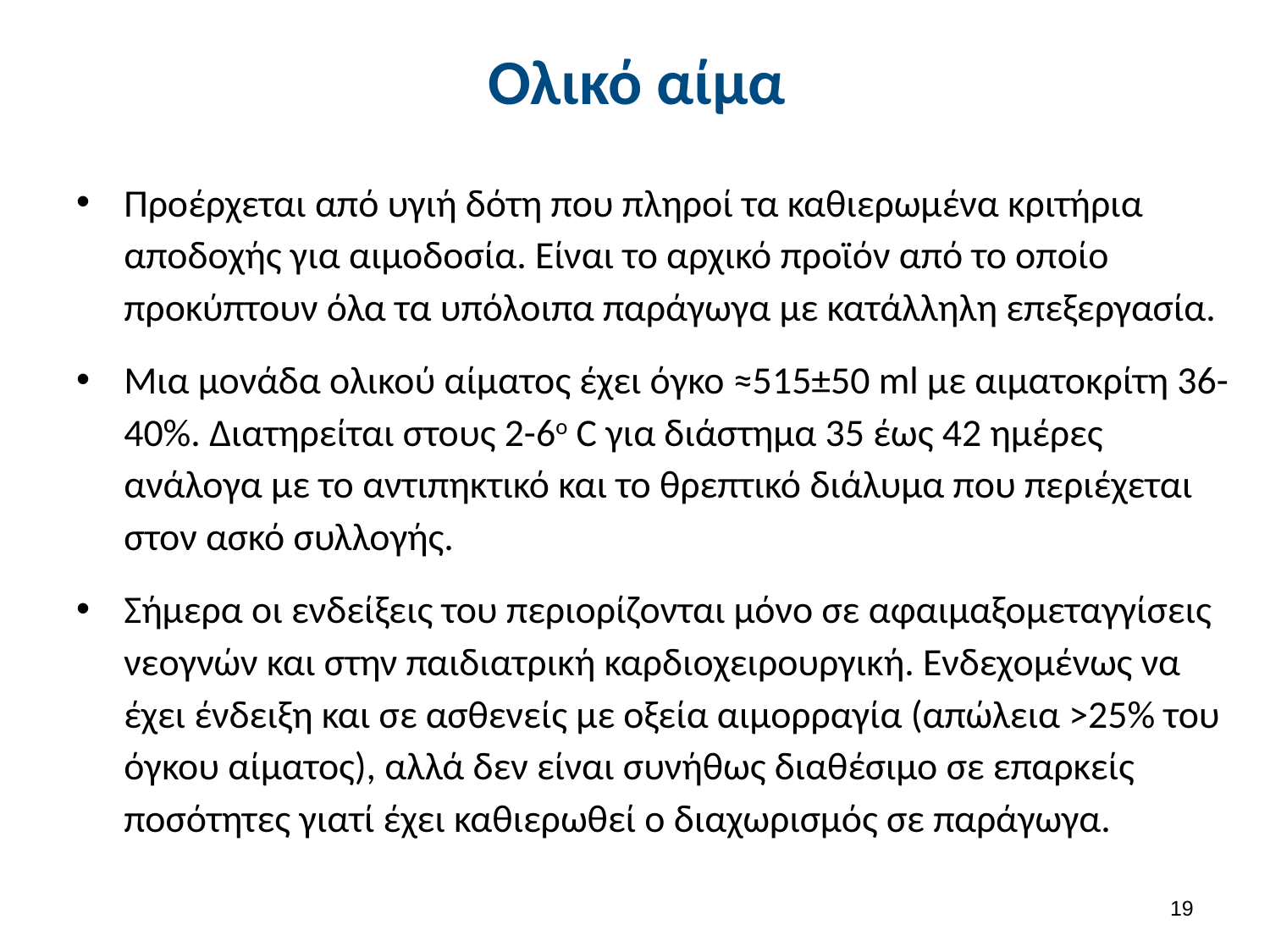

# Ολικό αίμα
Προέρχεται από υγιή δότη που πληροί τα καθιερωμένα κριτήρια αποδοχής για αιμοδοσία. Είναι το αρχικό προϊόν από το οποίο προκύπτουν όλα τα υπόλοιπα παράγωγα με κατάλληλη επεξεργασία.
Μια μονάδα ολικού αίματος έχει όγκο ≈515±50 ml με αιματοκρίτη 36-40%. Διατηρείται στους 2-6ο C για διάστημα 35 έως 42 ημέρες ανάλογα με το αντιπηκτικό και το θρεπτικό διάλυμα που περιέχεται στον ασκό συλλογής.
Σήμερα οι ενδείξεις του περιορίζονται μόνο σε αφαιμαξομεταγγίσεις νεογνών και στην παιδιατρική καρδιοχειρουργική. Ενδεχομένως να έχει ένδειξη και σε ασθενείς με οξεία αιμορραγία (απώλεια >25% του όγκου αίματος), αλλά δεν είναι συνήθως διαθέσιμο σε επαρκείς ποσότητες γιατί έχει καθιερωθεί ο διαχωρισμός σε παράγωγα.

19